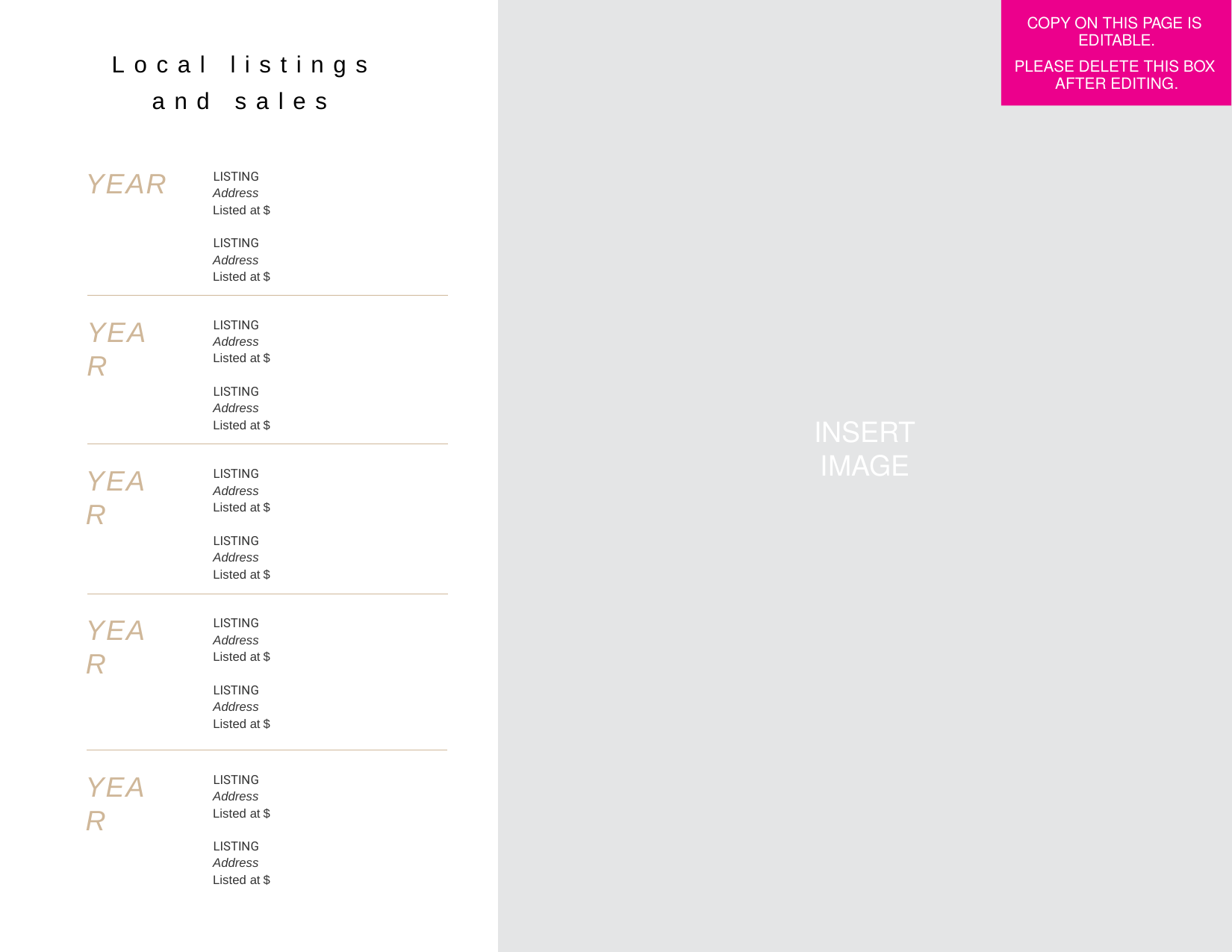

COPY ON THIS PAGE IS  EDITABLE.
PLEASE DELETE THIS BOX  AFTER EDITING.

Local listings
and sales
YEAR
LISTING
Address
Listed at $
LISTING
Address
Listed at $

YEAR
LISTING
Address
Listed at $
LISTING
Address
Listed at $

INSERT
IMAGE

YEAR
LISTING
Address
Listed at $
LISTING
Address
Listed at $

YEAR
LISTING
Address
Listed at $
LISTING
Address
Listed at $

YEAR
LISTING
Address
Listed at $
LISTING
Address
Listed at $